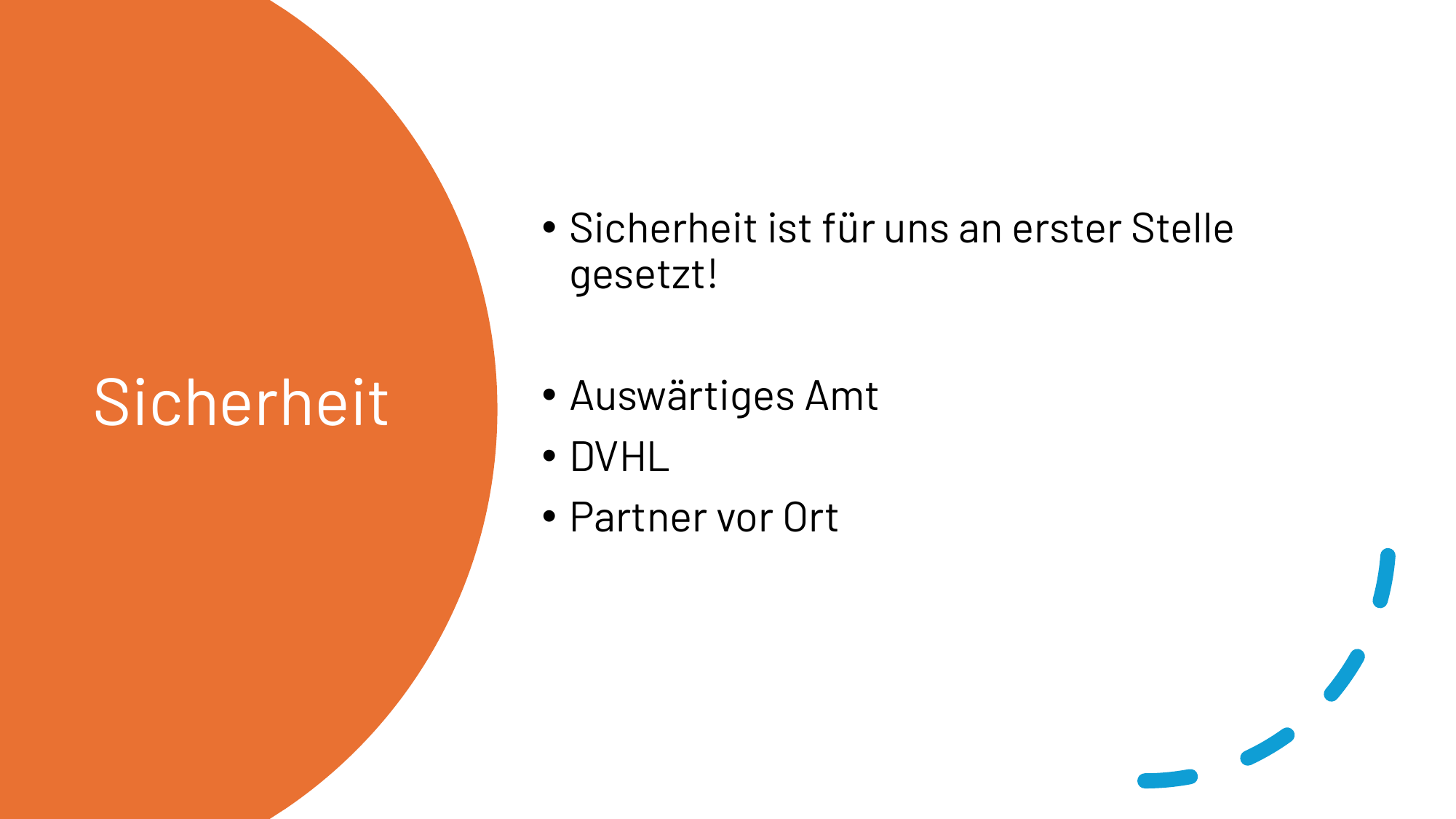

Sicherheit ist für uns an erster Stelle gesetzt!

Auswärtiges Amt
DVHL
Partner vor Ort

# Sicherheit